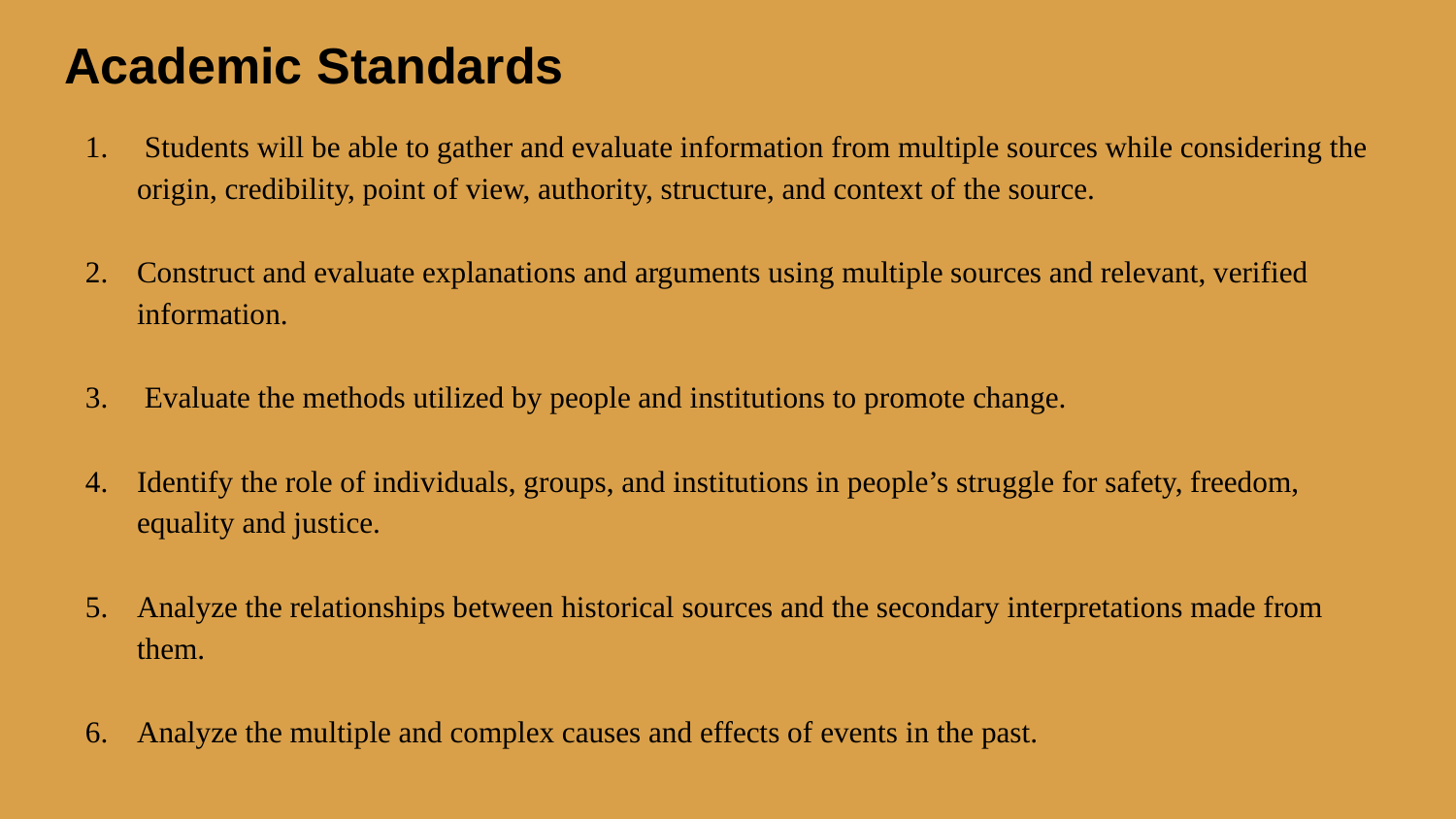

# Academic Standards
 Students will be able to gather and evaluate information from multiple sources while considering the origin, credibility, point of view, authority, structure, and context of the source.

Construct and evaluate explanations and arguments using multiple sources and relevant, verified information.

 Evaluate the methods utilized by people and institutions to promote change.

Identify the role of individuals, groups, and institutions in people’s struggle for safety, freedom, equality and justice.

Analyze the relationships between historical sources and the secondary interpretations made from them.

Analyze the multiple and complex causes and effects of events in the past.